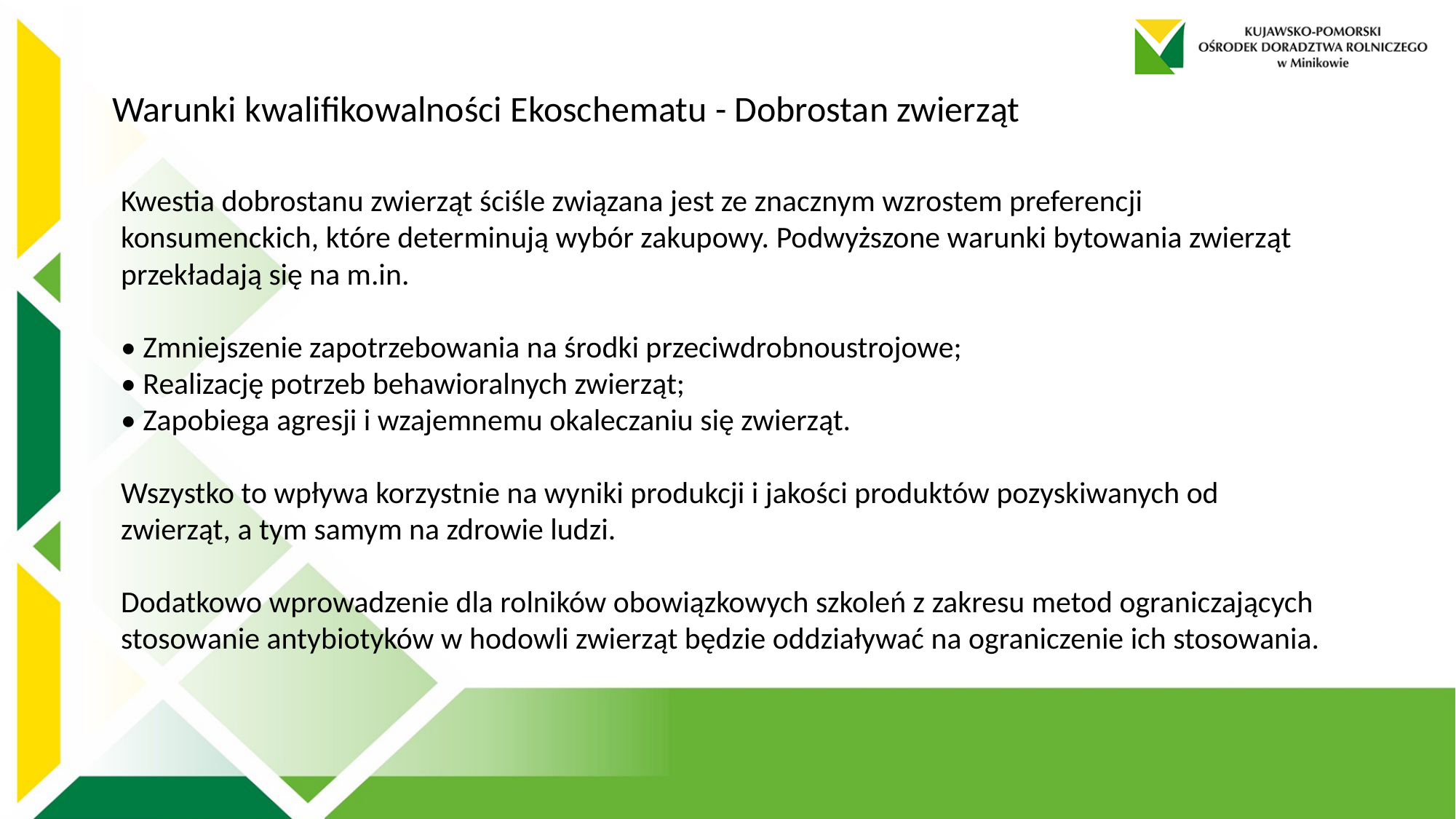

Warunki kwalifikowalności Ekoschematu - Dobrostan zwierząt
Kwestia dobrostanu zwierząt ściśle związana jest ze znacznym wzrostem preferencji konsumenckich, które determinują wybór zakupowy. Podwyższone warunki bytowania zwierząt przekładają się na m.in.
• Zmniejszenie zapotrzebowania na środki przeciwdrobnoustrojowe;
• Realizację potrzeb behawioralnych zwierząt;
• Zapobiega agresji i wzajemnemu okaleczaniu się zwierząt.
Wszystko to wpływa korzystnie na wyniki produkcji i jakości produktów pozyskiwanych od zwierząt, a tym samym na zdrowie ludzi.
Dodatkowo wprowadzenie dla rolników obowiązkowych szkoleń z zakresu metod ograniczających stosowanie antybiotyków w hodowli zwierząt będzie oddziaływać na ograniczenie ich stosowania.